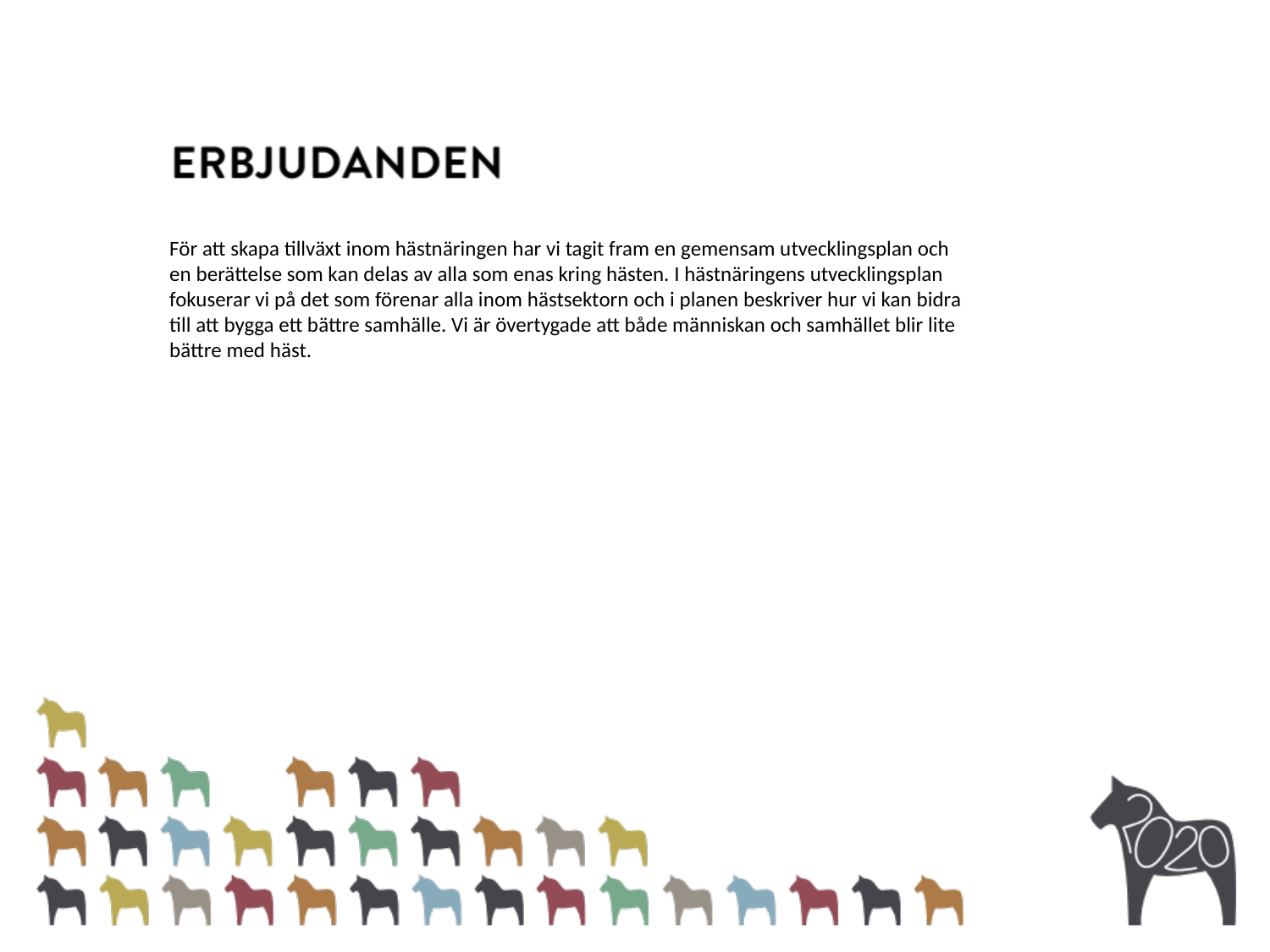

För att skapa tillväxt inom hästnäringen har vi tagit fram en gemensam utvecklingsplan och en berättelse som kan delas av alla som enas kring hästen. I hästnäringens utvecklingsplan fokuserar vi på det som förenar alla inom hästsektorn och i planen beskriver hur vi kan bidra till att bygga ett bättre samhälle. Vi är övertygade att både människan och samhället blir lite bättre med häst.